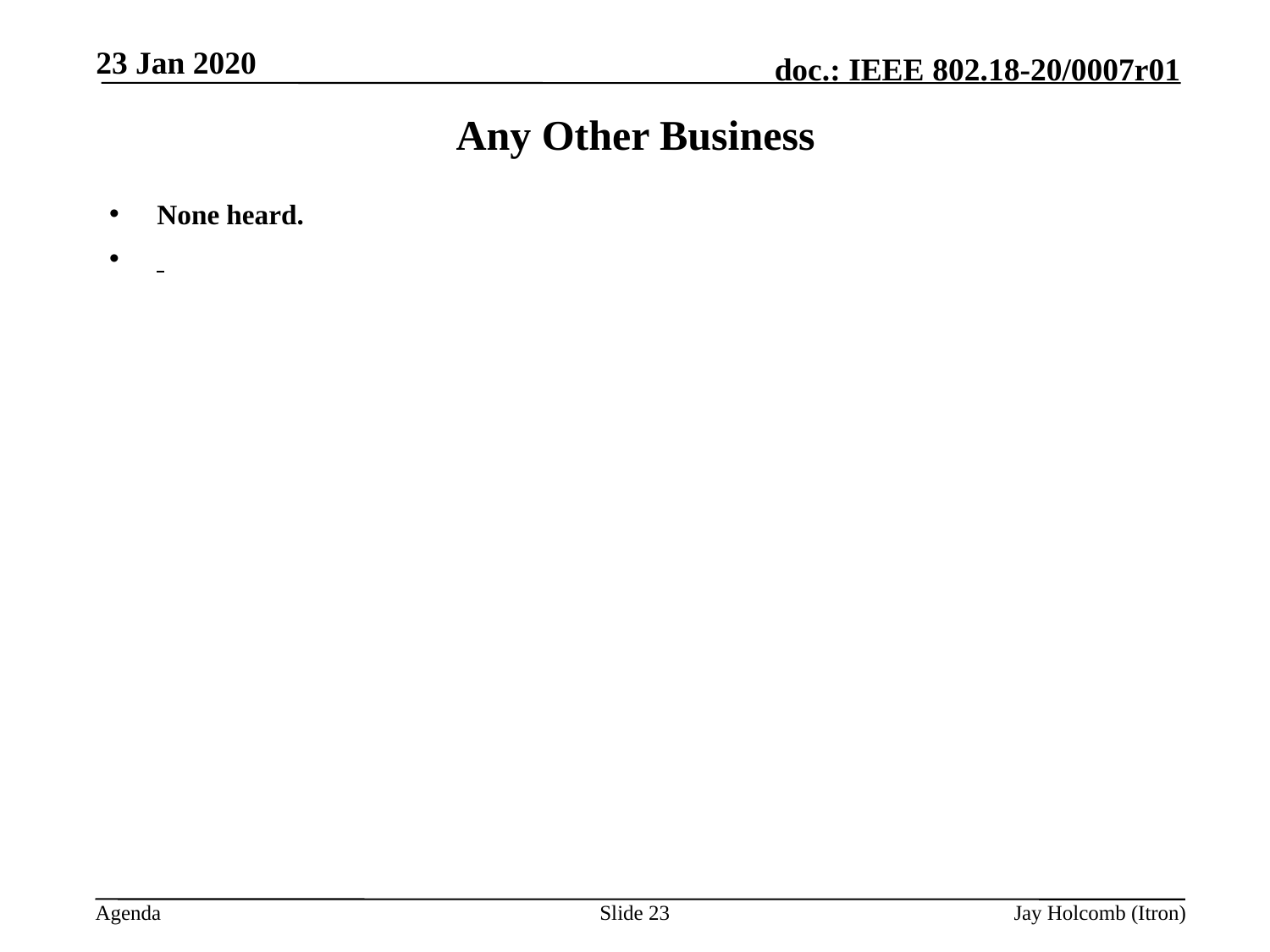

23 Jan 2020
# Any Other Business

None heard.

Slide 23
Jay Holcomb (Itron)